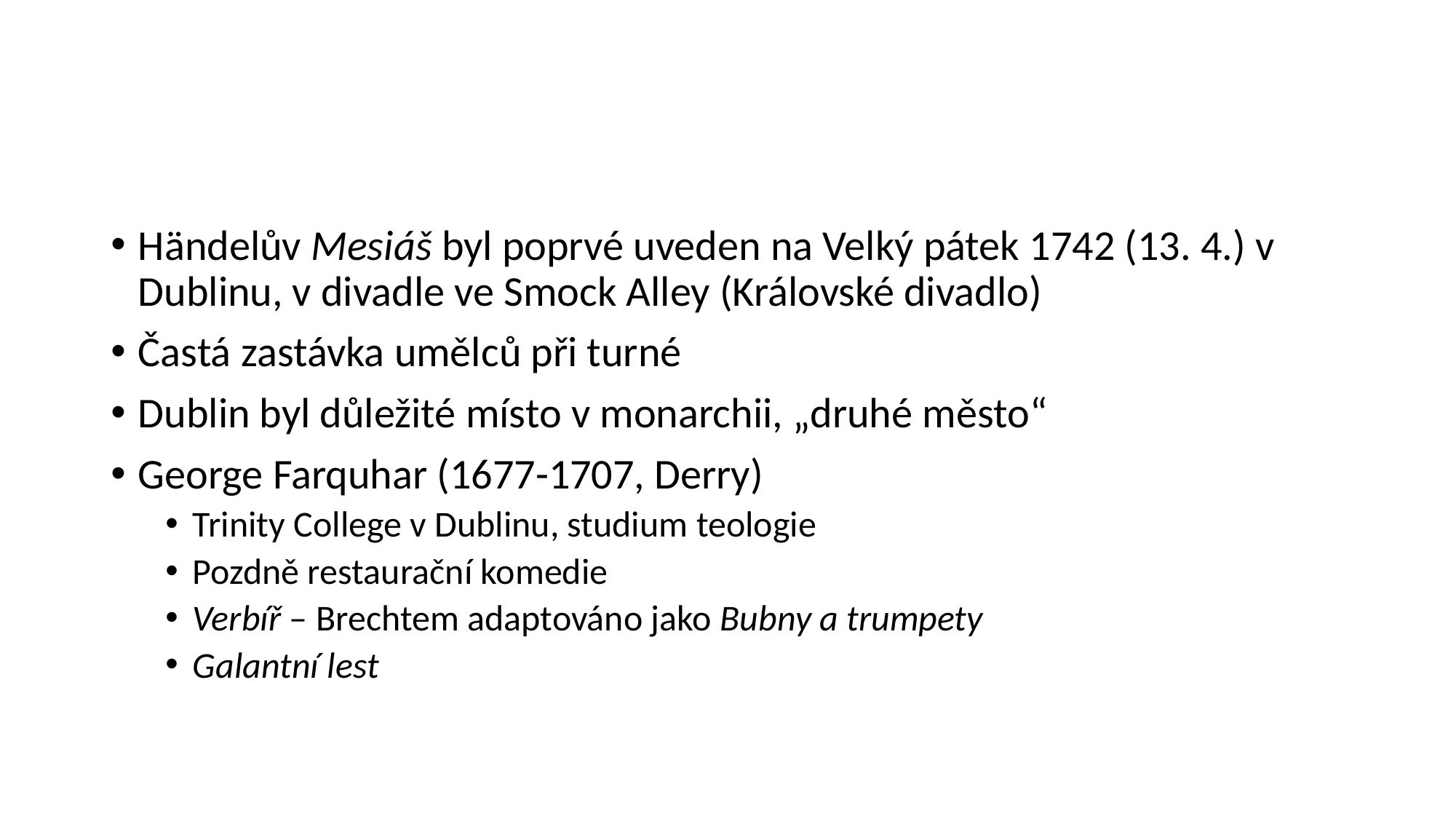

#
Händelův Mesiáš byl poprvé uveden na Velký pátek 1742 (13. 4.) v Dublinu, v divadle ve Smock Alley (Královské divadlo)
Častá zastávka umělců při turné
Dublin byl důležité místo v monarchii, „druhé město“
George Farquhar (1677-1707, Derry)
Trinity College v Dublinu, studium teologie
Pozdně restaurační komedie
Verbíř – Brechtem adaptováno jako Bubny a trumpety
Galantní lest